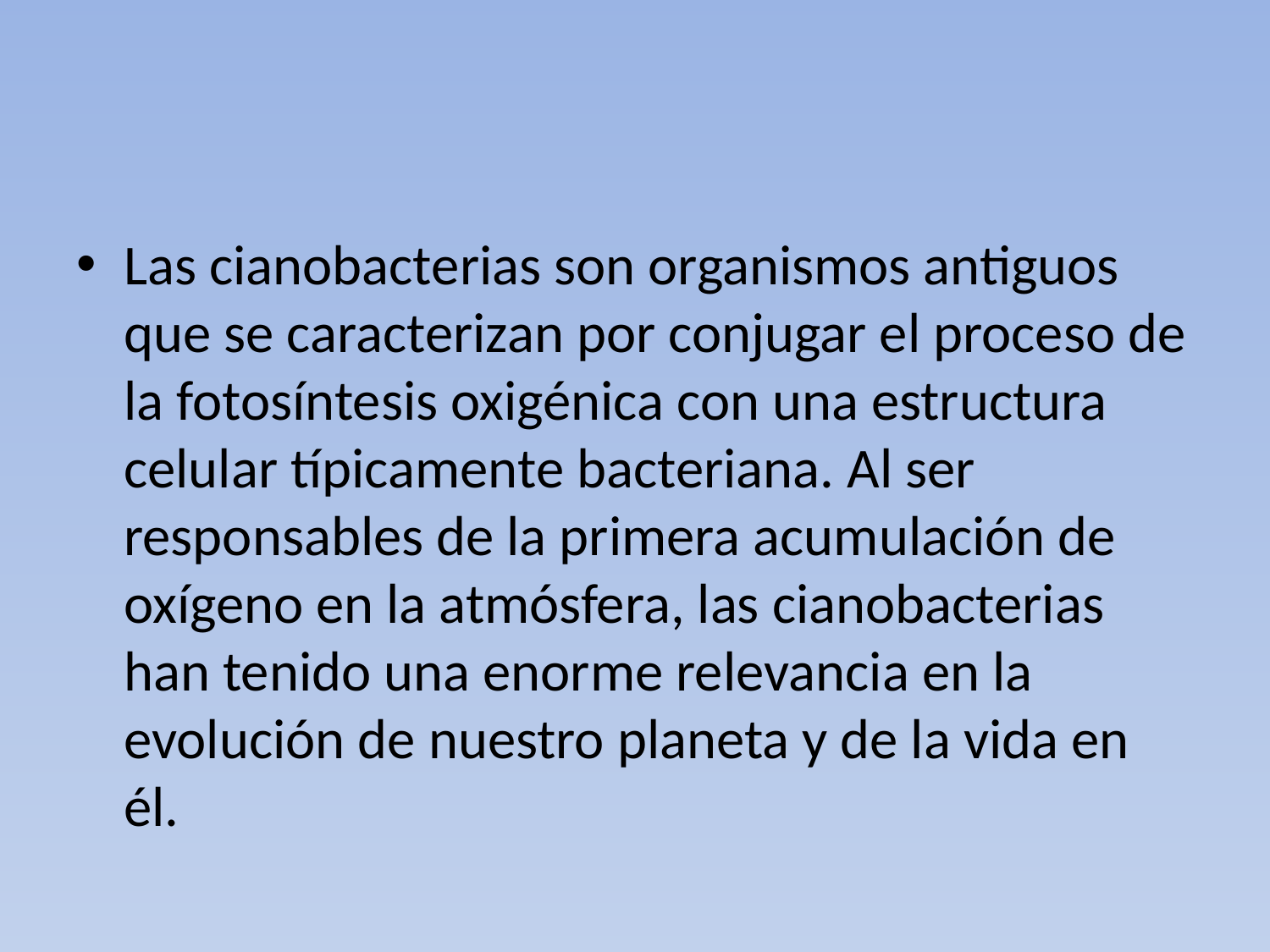

#
Las cianobacterias son organismos antiguos que se caracterizan por conjugar el proceso de la fotosíntesis oxigénica con una estructura celular típicamente bacteriana. Al ser responsables de la primera acumulación de oxígeno en la atmósfera, las cianobacterias han tenido una enorme relevancia en la evolución de nuestro planeta y de la vida en él.